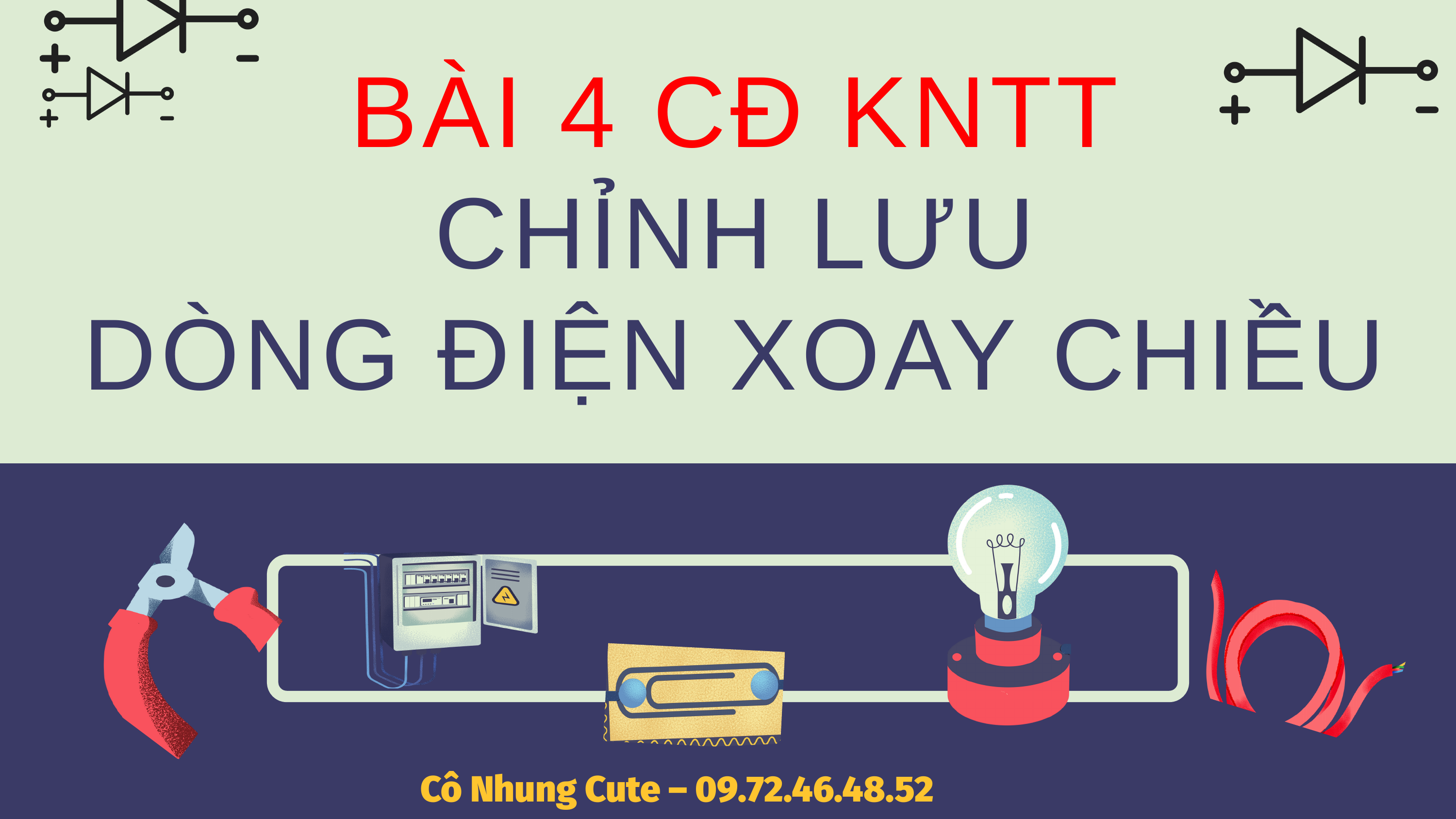

BÀI 4 CĐ KNTT
CHỈNH LƯU
DÒNG ĐIỆN XOAY CHIỀU

Cô Nhung Cute – 09.72.46.48.52